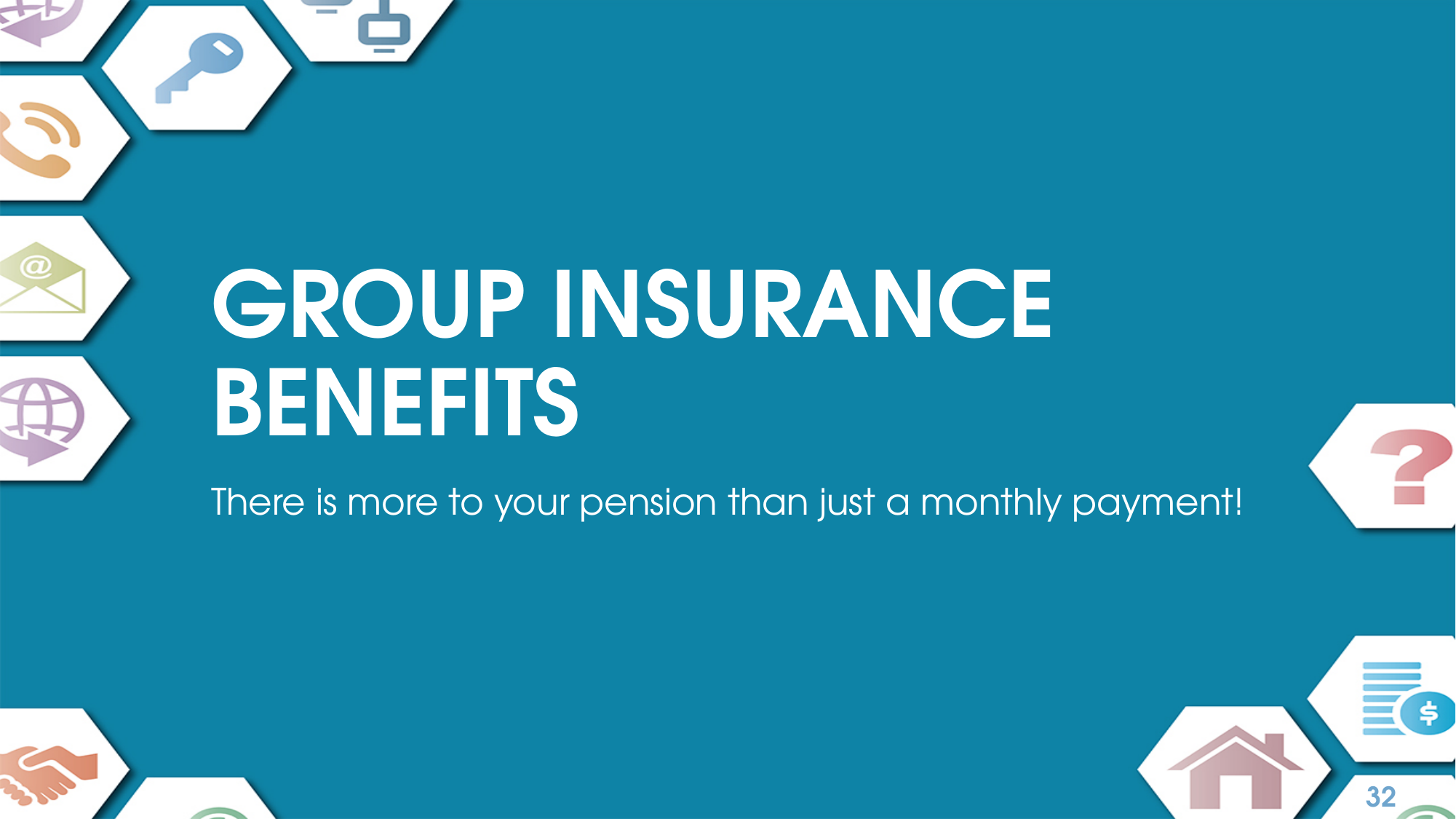

# Group Insurance Benefits
There is more to your pension than just a monthly payment!
32